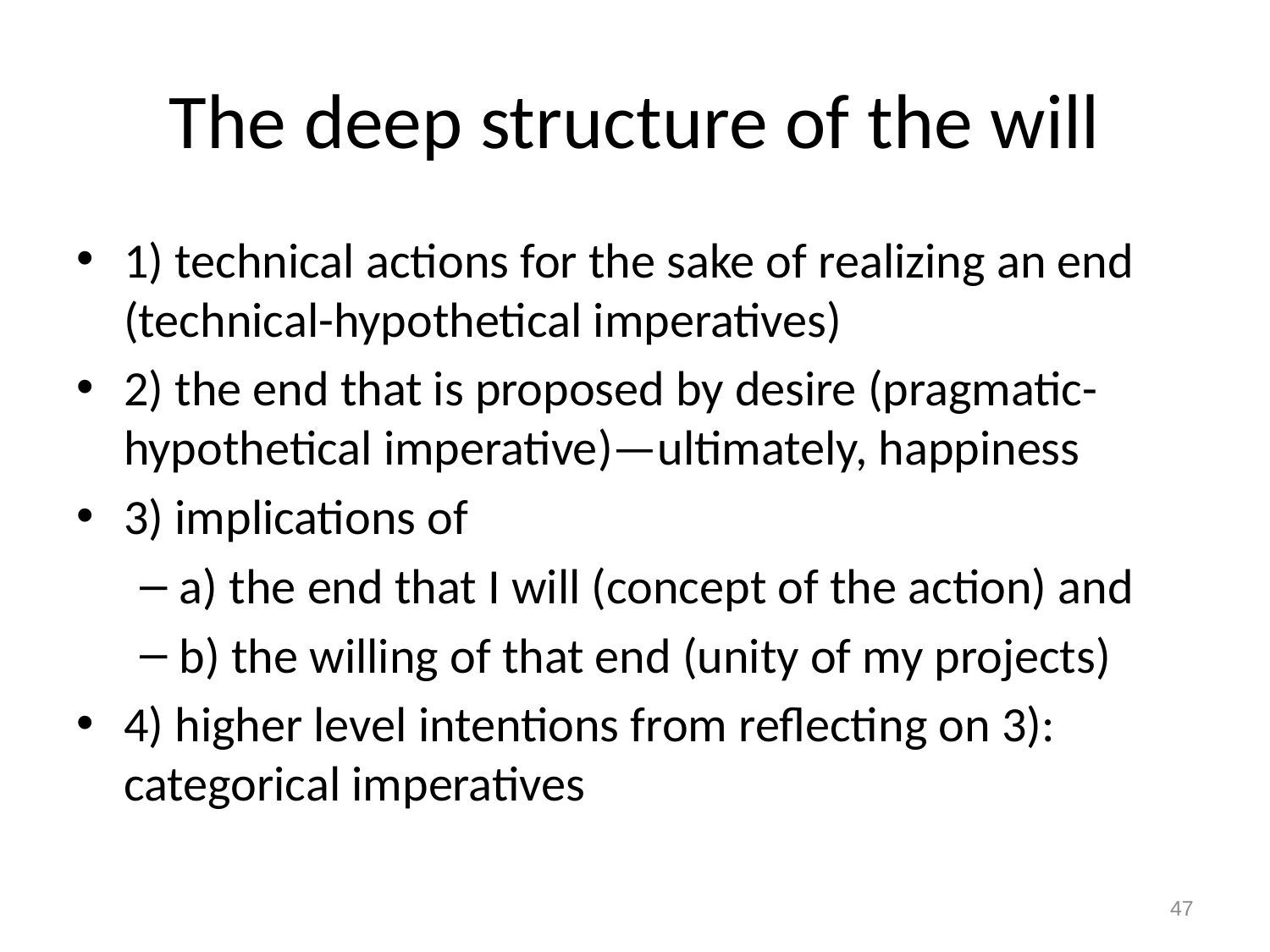

# The deep structure of the will
1) technical actions for the sake of realizing an end (technical-hypothetical imperatives)
2) the end that is proposed by desire (pragmatic-hypothetical imperative)—ultimately, happiness
3) implications of
a) the end that I will (concept of the action) and
b) the willing of that end (unity of my projects)
4) higher level intentions from reflecting on 3): categorical imperatives
47